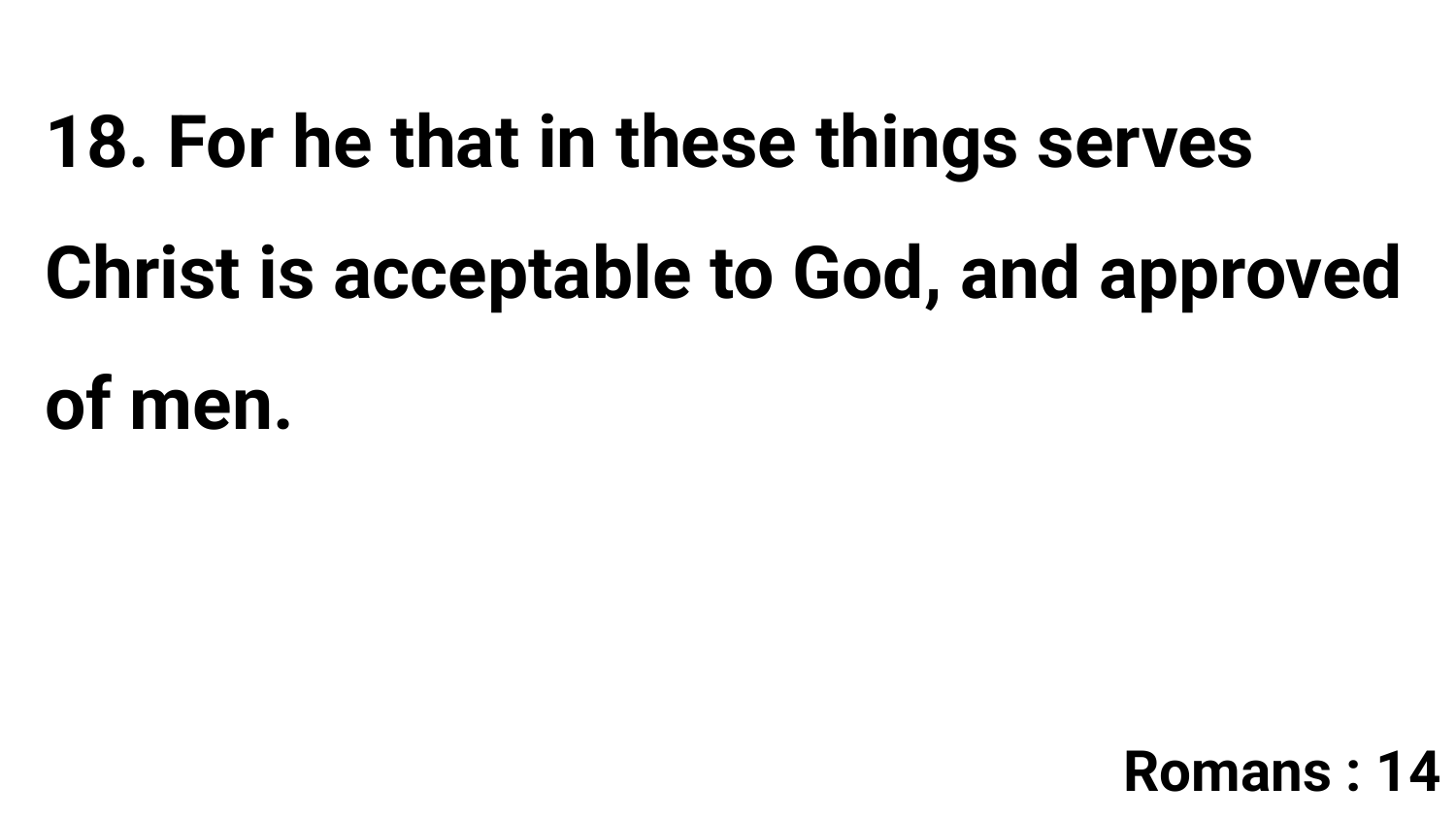

18. For he that in these things serves Christ is acceptable to God, and approved of men.
Romans : 14